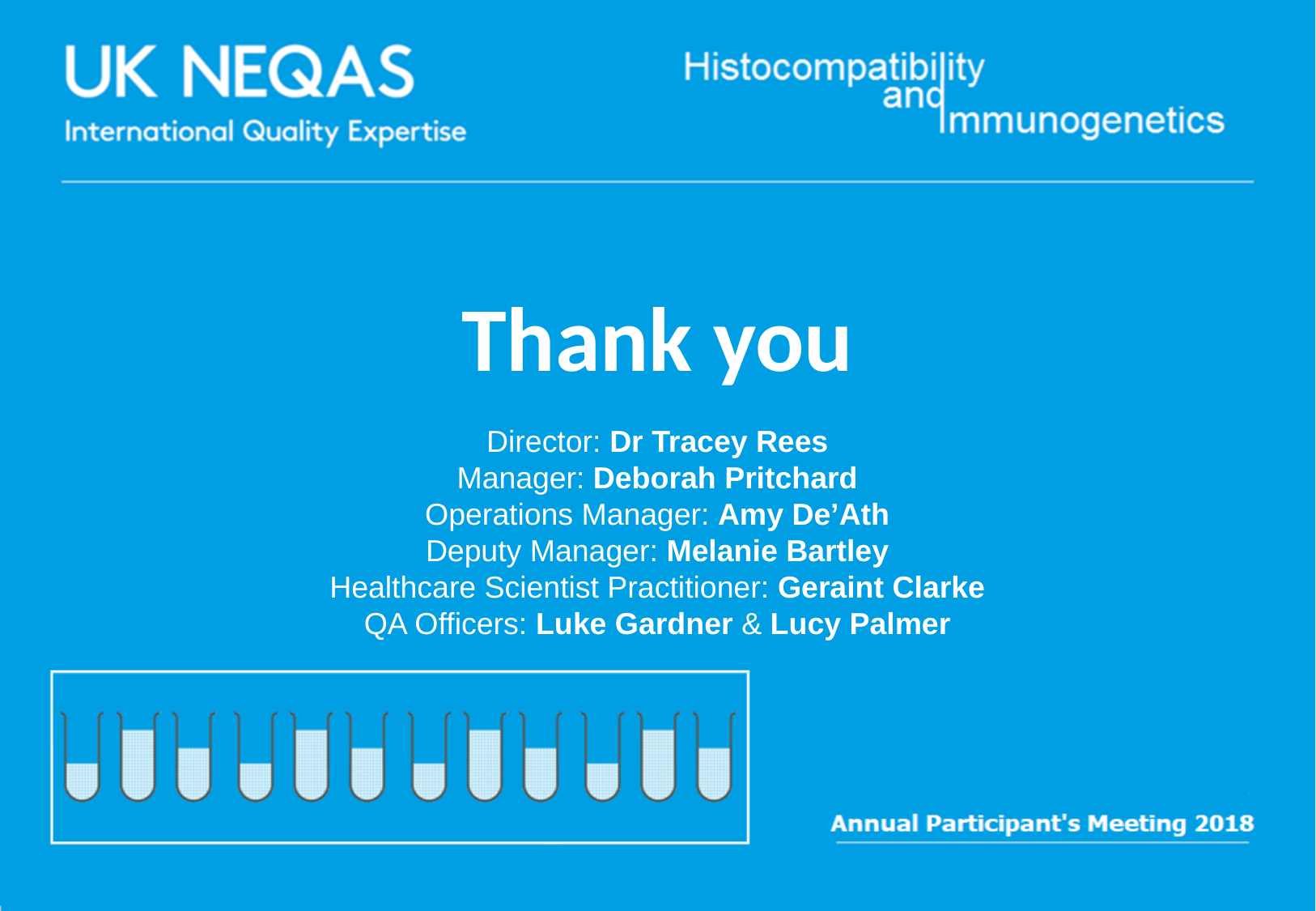

Thank you

Director: Dr Tracey Rees
Manager: Deborah Pritchard
Operations Manager: Amy De’Ath
Deputy Manager: Melanie Bartley
Healthcare Scientist Practitioner: Geraint Clarke
QA Officers: Luke Gardner & Lucy Palmer